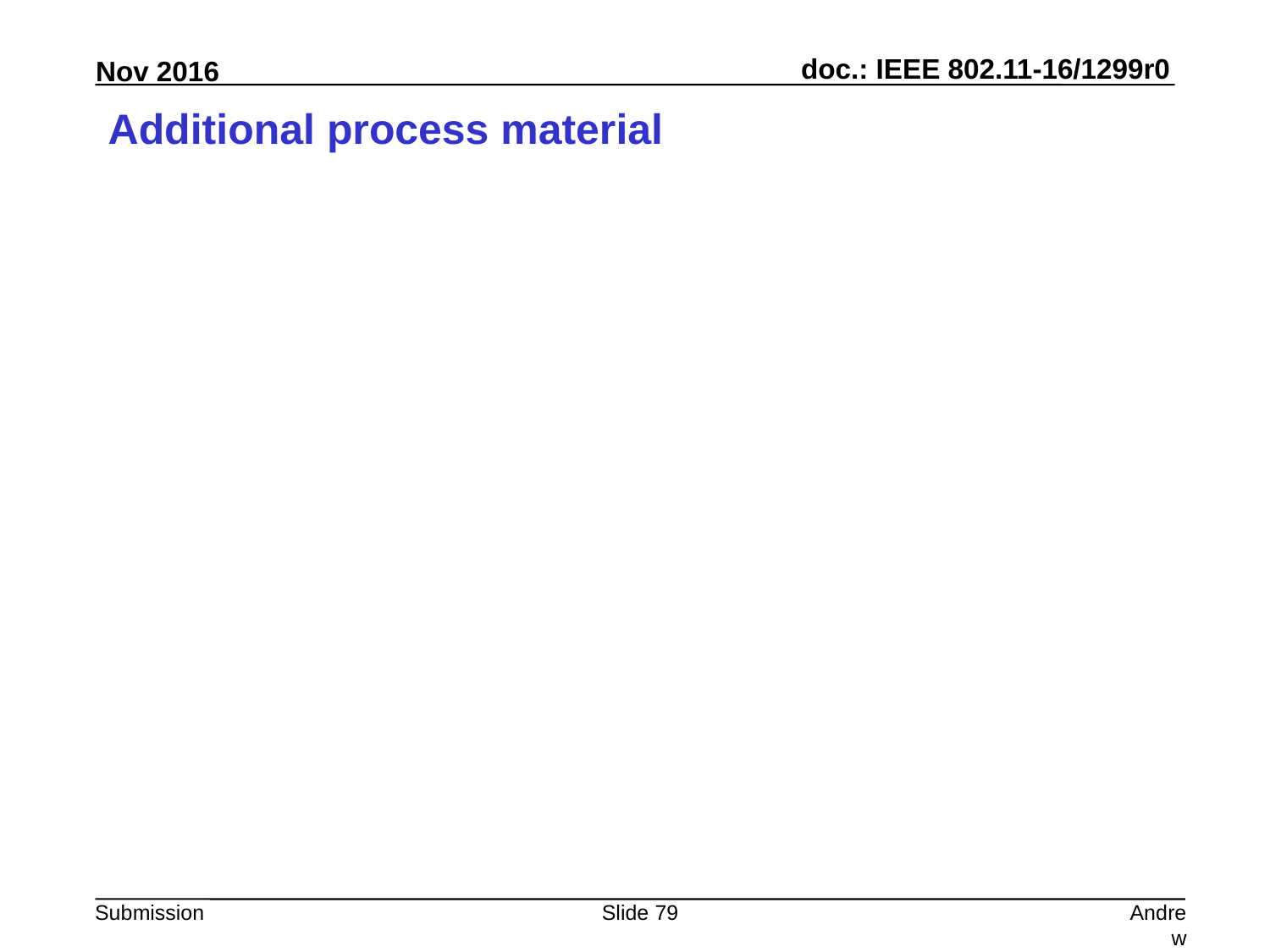

# Additional process material
Slide 79
Andrew Myles, Cisco